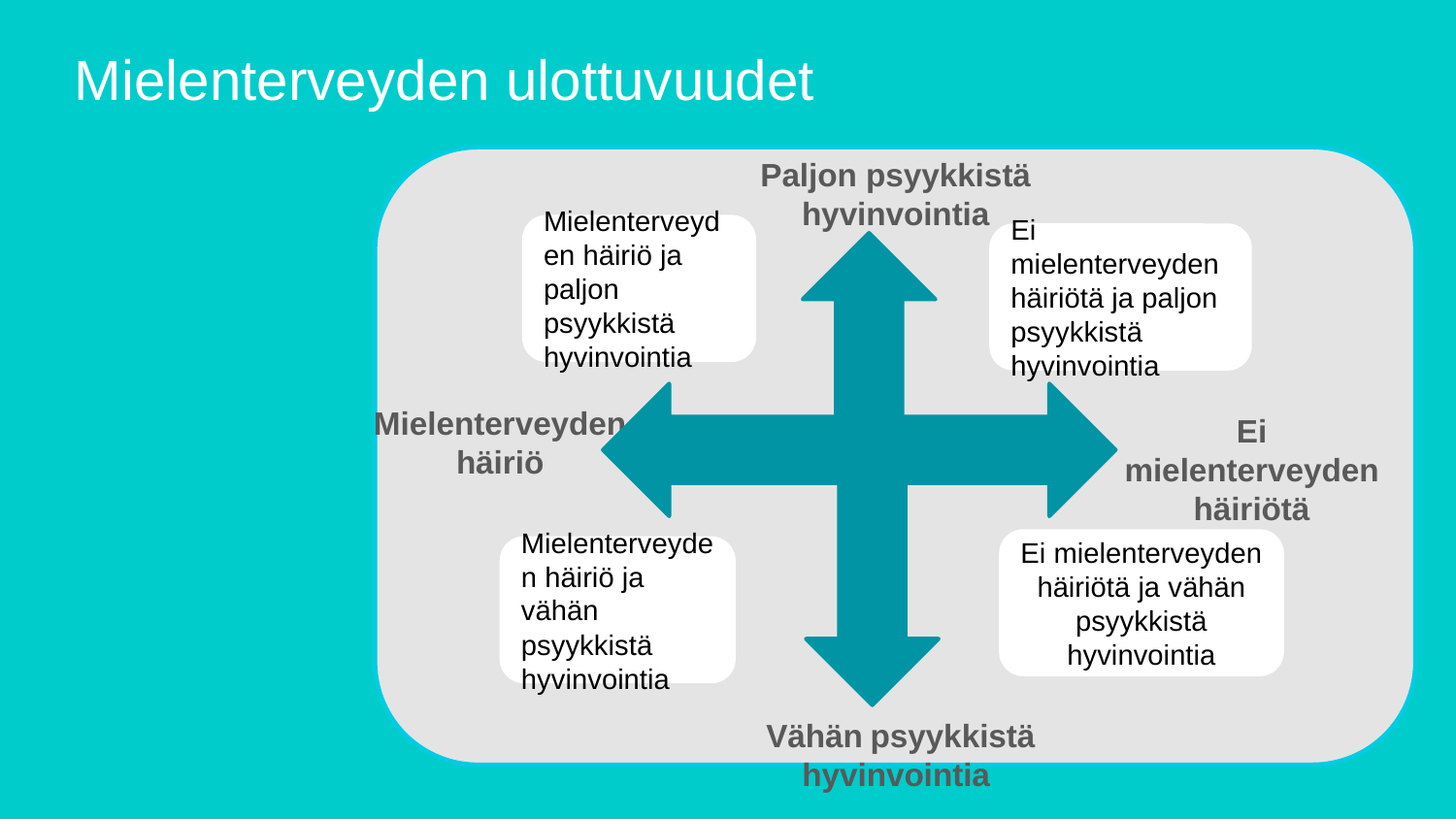

Mielenterveyden ulottuvuudet

Paljon psyykkistä hyvinvointia
Mielenterveyden häiriö ja paljon psyykkistä hyvinvointia
Ei mielenterveyden häiriötä ja paljon psyykkistä hyvinvointia

Mielenterveyden häiriö
Ei mielenterveyden häiriötä

Ei mielenterveyden häiriötä ja vähän psyykkistä hyvinvointia
Mielenterveyden häiriö ja vähän psyykkistä hyvinvointia
Vähän psyykkistä hyvinvointia